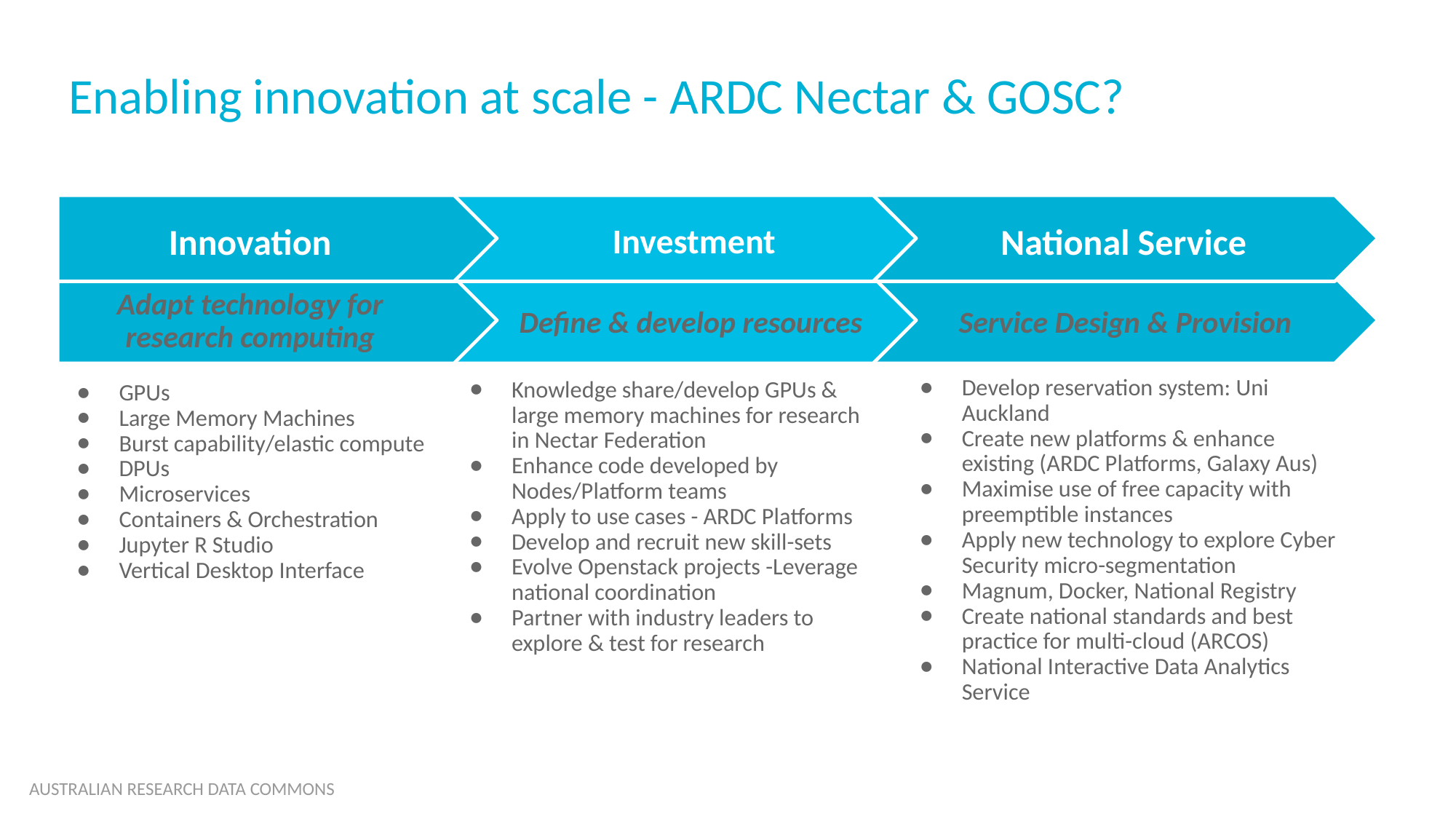

# Enabling innovation at scale - ARDC Nectar & GOSC?

Innovation
Investment
National Service
Adapt technology for research computing
Define & develop resources
Service Design & Provision
Develop reservation system: Uni Auckland
Create new platforms & enhance existing (ARDC Platforms, Galaxy Aus)
Maximise use of free capacity with preemptible instances
Apply new technology to explore Cyber Security micro-segmentation
Magnum, Docker, National Registry
Create national standards and best practice for multi-cloud (ARCOS)
National Interactive Data Analytics Service
Knowledge share/develop GPUs & large memory machines for research in Nectar Federation
Enhance code developed by  Nodes/Platform teams
Apply to use cases - ARDC Platforms
Develop and recruit new skill-sets
Evolve Openstack projects -Leverage national coordination
Partner with industry leaders to explore & test for research

GPUs
Large Memory Machines
Burst capability/elastic compute
DPUs
Microservices
Containers & Orchestration
Jupyter R Studio
Vertical Desktop Interface